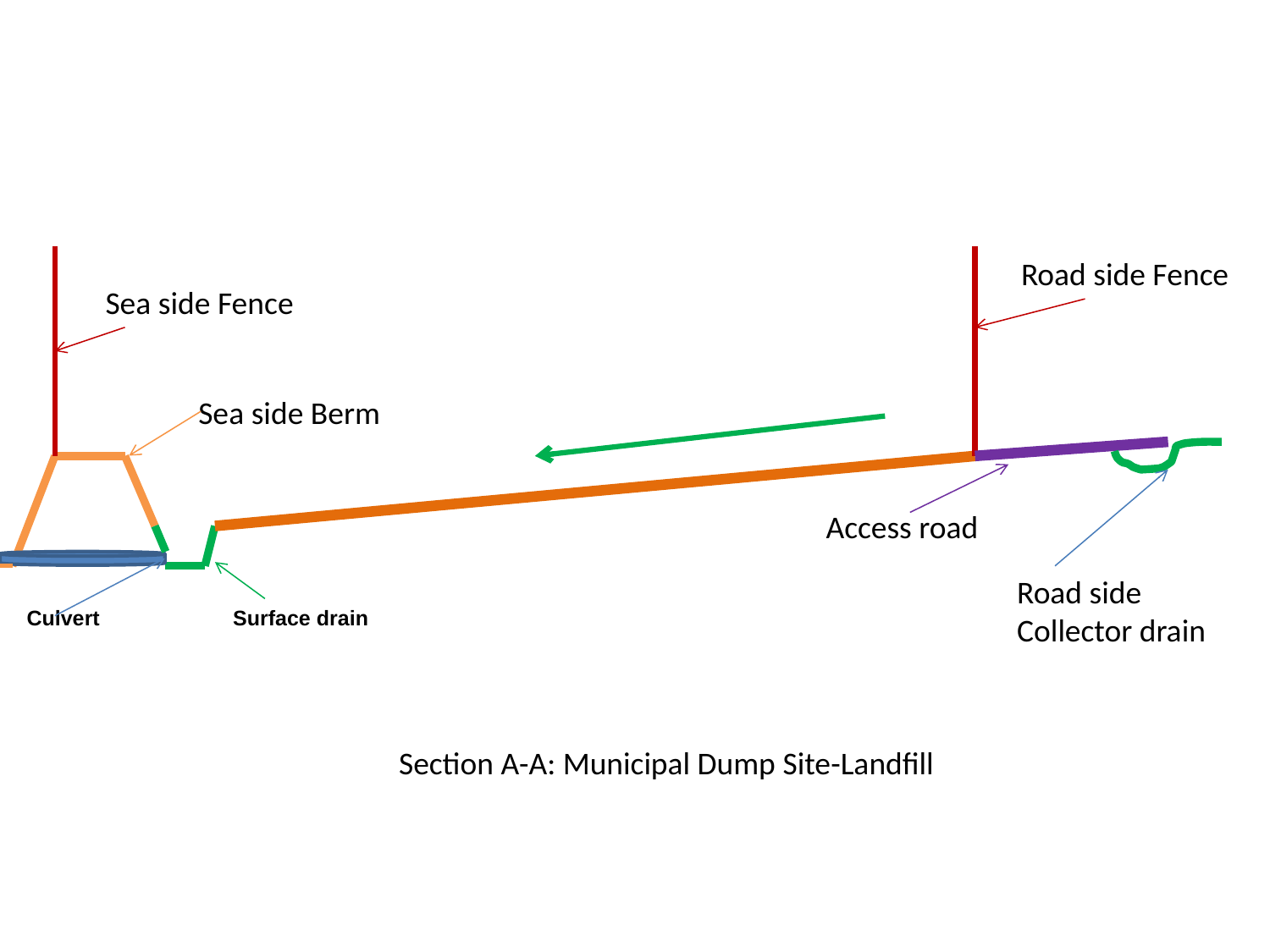

Road side Fence
Sea side Fence
Sea side Berm

Access road

Road side
Collector drain
Culvert
Surface drain
Section A-A: Municipal Dump Site-Landfill